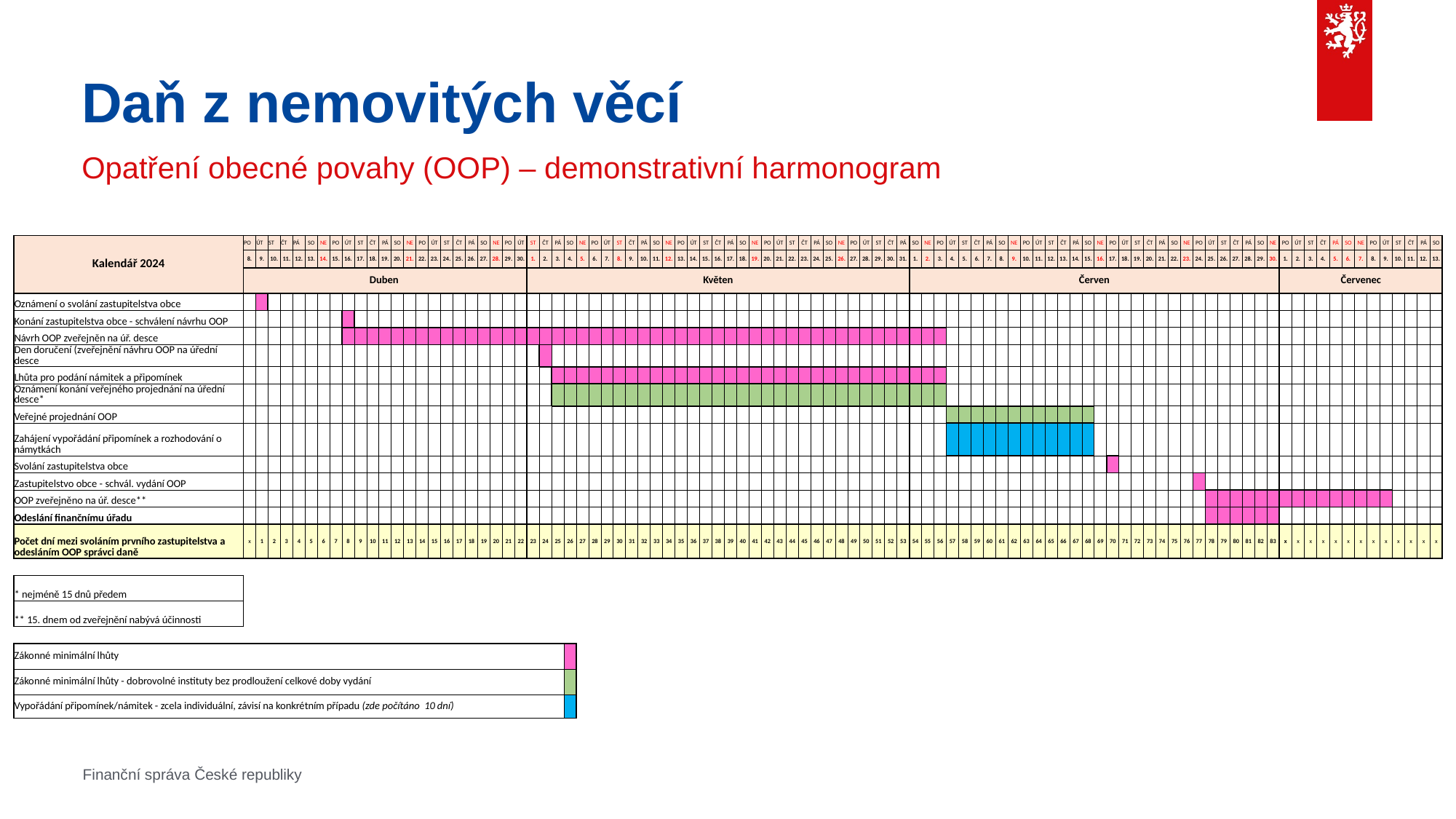

# Daň z nemovitých věcí
Opatření obecné povahy (OOP) – demonstrativní harmonogram
| Kalendář 2024 | PO | ÚT | ST | ČT | PÁ | SO | NE | PO | ÚT | ST | ČT | PÁ | SO | NE | PO | ÚT | ST | ČT | PÁ | SO | NE | PO | ÚT | ST | ČT | PÁ | SO | NE | PO | ÚT | ST | ČT | PÁ | SO | NE | PO | ÚT | ST | ČT | PÁ | SO | NE | PO | ÚT | ST | ČT | PÁ | SO | NE | PO | ÚT | ST | ČT | PÁ | SO | NE | PO | ÚT | ST | ČT | PÁ | SO | NE | PO | ÚT | ST | ČT | PÁ | SO | NE | PO | ÚT | ST | ČT | PÁ | SO | NE | PO | ÚT | ST | ČT | PÁ | SO | NE | PO | ÚT | ST | ČT | PÁ | SO | NE | PO | ÚT | ST | ČT | PÁ | SO |
| --- | --- | --- | --- | --- | --- | --- | --- | --- | --- | --- | --- | --- | --- | --- | --- | --- | --- | --- | --- | --- | --- | --- | --- | --- | --- | --- | --- | --- | --- | --- | --- | --- | --- | --- | --- | --- | --- | --- | --- | --- | --- | --- | --- | --- | --- | --- | --- | --- | --- | --- | --- | --- | --- | --- | --- | --- | --- | --- | --- | --- | --- | --- | --- | --- | --- | --- | --- | --- | --- | --- | --- | --- | --- | --- | --- | --- | --- | --- | --- | --- | --- | --- | --- | --- | --- | --- | --- | --- | --- | --- | --- | --- | --- | --- | --- | --- | --- |
|  | 8. | 9. | 10. | 11. | 12. | 13. | 14. | 15. | 16. | 17. | 18. | 19. | 20. | 21. | 22. | 23. | 24. | 25. | 26. | 27. | 28. | 29. | 30. | 1. | 2. | 3. | 4. | 5. | 6. | 7. | 8. | 9. | 10. | 11. | 12. | 13. | 14. | 15. | 16. | 17. | 18. | 19. | 20. | 21. | 22. | 23. | 24. | 25. | 26. | 27. | 28. | 29. | 30. | 31. | 1. | 2. | 3. | 4. | 5. | 6. | 7. | 8. | 9. | 10. | 11. | 12. | 13. | 14. | 15. | 16. | 17. | 18. | 19. | 20. | 21. | 22. | 23. | 24. | 25. | 26. | 27. | 28. | 29. | 30. | 1. | 2. | 3. | 4. | 5. | 6. | 7. | 8. | 9. | 10. | 11. | 12. | 13. |
|  | Duben |  |  |  |  |  |  |  |  |  |  |  |  |  |  |  |  |  |  |  |  |  |  | Květen |  |  |  |  |  |  |  |  |  |  |  |  |  |  |  |  |  |  |  |  |  |  |  |  |  |  |  |  |  |  | Červen |  |  |  |  |  |  |  |  |  |  |  |  |  |  |  |  |  |  |  |  |  |  |  |  |  |  |  |  |  | Červenec |  |  |  |  |  |  |  |  |  |  |  |  |
| Oznámení o svolání zastupitelstva obce |  |  |  |  |  |  |  |  |  |  |  |  |  |  |  |  |  |  |  |  |  |  |  |  |  |  |  |  |  |  |  |  |  |  |  |  |  |  |  |  |  |  |  |  |  |  |  |  |  |  |  |  |  |  |  |  |  |  |  |  |  |  |  |  |  |  |  |  |  |  |  |  |  |  |  |  |  |  |  |  |  |  |  |  |  |  |  |  |  |  |  |  |  |  |  |  |  |
| Konání zastupitelstva obce - schválení návrhu OOP |  |  |  |  |  |  |  |  |  |  |  |  |  |  |  |  |  |  |  |  |  |  |  |  |  |  |  |  |  |  |  |  |  |  |  |  |  |  |  |  |  |  |  |  |  |  |  |  |  |  |  |  |  |  |  |  |  |  |  |  |  |  |  |  |  |  |  |  |  |  |  |  |  |  |  |  |  |  |  |  |  |  |  |  |  |  |  |  |  |  |  |  |  |  |  |  |  |
| Návrh OOP zveřejněn na úř. desce |  |  |  |  |  |  |  |  |  |  |  |  |  |  |  |  |  |  |  |  |  |  |  |  |  |  |  |  |  |  |  |  |  |  |  |  |  |  |  |  |  |  |  |  |  |  |  |  |  |  |  |  |  |  |  |  |  |  |  |  |  |  |  |  |  |  |  |  |  |  |  |  |  |  |  |  |  |  |  |  |  |  |  |  |  |  |  |  |  |  |  |  |  |  |  |  |  |
| Den doručení (zveřejnění návhru OOP na úřední desce |  |  |  |  |  |  |  |  |  |  |  |  |  |  |  |  |  |  |  |  |  |  |  |  |  |  |  |  |  |  |  |  |  |  |  |  |  |  |  |  |  |  |  |  |  |  |  |  |  |  |  |  |  |  |  |  |  |  |  |  |  |  |  |  |  |  |  |  |  |  |  |  |  |  |  |  |  |  |  |  |  |  |  |  |  |  |  |  |  |  |  |  |  |  |  |  |  |
| Lhůta pro podání námitek a připomínek |  |  |  |  |  |  |  |  |  |  |  |  |  |  |  |  |  |  |  |  |  |  |  |  |  |  |  |  |  |  |  |  |  |  |  |  |  |  |  |  |  |  |  |  |  |  |  |  |  |  |  |  |  |  |  |  |  |  |  |  |  |  |  |  |  |  |  |  |  |  |  |  |  |  |  |  |  |  |  |  |  |  |  |  |  |  |  |  |  |  |  |  |  |  |  |  |  |
| Oznámení konání veřejného projednání na úřední desce\* |  |  |  |  |  |  |  |  |  |  |  |  |  |  |  |  |  |  |  |  |  |  |  |  |  |  |  |  |  |  |  |  |  |  |  |  |  |  |  |  |  |  |  |  |  |  |  |  |  |  |  |  |  |  |  |  |  |  |  |  |  |  |  |  |  |  |  |  |  |  |  |  |  |  |  |  |  |  |  |  |  |  |  |  |  |  |  |  |  |  |  |  |  |  |  |  |  |
| Veřejné projednání OOP |  |  |  |  |  |  |  |  |  |  |  |  |  |  |  |  |  |  |  |  |  |  |  |  |  |  |  |  |  |  |  |  |  |  |  |  |  |  |  |  |  |  |  |  |  |  |  |  |  |  |  |  |  |  |  |  |  |  |  |  |  |  |  |  |  |  |  |  |  |  |  |  |  |  |  |  |  |  |  |  |  |  |  |  |  |  |  |  |  |  |  |  |  |  |  |  |  |
| Zahájení vypořádání připomínek a rozhodování o námytkách |  |  |  |  |  |  |  |  |  |  |  |  |  |  |  |  |  |  |  |  |  |  |  |  |  |  |  |  |  |  |  |  |  |  |  |  |  |  |  |  |  |  |  |  |  |  |  |  |  |  |  |  |  |  |  |  |  |  |  |  |  |  |  |  |  |  |  |  |  |  |  |  |  |  |  |  |  |  |  |  |  |  |  |  |  |  |  |  |  |  |  |  |  |  |  |  |  |
| Svolání zastupitelstva obce |  |  |  |  |  |  |  |  |  |  |  |  |  |  |  |  |  |  |  |  |  |  |  |  |  |  |  |  |  |  |  |  |  |  |  |  |  |  |  |  |  |  |  |  |  |  |  |  |  |  |  |  |  |  |  |  |  |  |  |  |  |  |  |  |  |  |  |  |  |  |  |  |  |  |  |  |  |  |  |  |  |  |  |  |  |  |  |  |  |  |  |  |  |  |  |  |  |
| Zastupitelstvo obce - schvál. vydání OOP |  |  |  |  |  |  |  |  |  |  |  |  |  |  |  |  |  |  |  |  |  |  |  |  |  |  |  |  |  |  |  |  |  |  |  |  |  |  |  |  |  |  |  |  |  |  |  |  |  |  |  |  |  |  |  |  |  |  |  |  |  |  |  |  |  |  |  |  |  |  |  |  |  |  |  |  |  |  |  |  |  |  |  |  |  |  |  |  |  |  |  |  |  |  |  |  |  |
| OOP zveřejněno na úř. desce\*\* |  |  |  |  |  |  |  |  |  |  |  |  |  |  |  |  |  |  |  |  |  |  |  |  |  |  |  |  |  |  |  |  |  |  |  |  |  |  |  |  |  |  |  |  |  |  |  |  |  |  |  |  |  |  |  |  |  |  |  |  |  |  |  |  |  |  |  |  |  |  |  |  |  |  |  |  |  |  |  |  |  |  |  |  |  |  |  |  |  |  |  |  |  |  |  |  |  |
| Odeslání finančnímu úřadu |  |  |  |  |  |  |  |  |  |  |  |  |  |  |  |  |  |  |  |  |  |  |  |  |  |  |  |  |  |  |  |  |  |  |  |  |  |  |  |  |  |  |  |  |  |  |  |  |  |  |  |  |  |  |  |  |  |  |  |  |  |  |  |  |  |  |  |  |  |  |  |  |  |  |  |  |  |  |  |  |  |  |  |  |  |  |  |  |  |  |  |  |  |  |  |  |  |
| Počet dní mezi svoláním prvního zastupitelstva a odesláním OOP správci daně | x | 1 | 2 | 3 | 4 | 5 | 6 | 7 | 8 | 9 | 10 | 11 | 12 | 13 | 14 | 15 | 16 | 17 | 18 | 19 | 20 | 21 | 22 | 23 | 24 | 25 | 26 | 27 | 28 | 29 | 30 | 31 | 32 | 33 | 34 | 35 | 36 | 37 | 38 | 39 | 40 | 41 | 42 | 43 | 44 | 45 | 46 | 47 | 48 | 49 | 50 | 51 | 52 | 53 | 54 | 55 | 56 | 57 | 58 | 59 | 60 | 61 | 62 | 63 | 64 | 65 | 66 | 67 | 68 | 69 | 70 | 71 | 72 | 73 | 74 | 75 | 76 | 77 | 78 | 79 | 80 | 81 | 82 | 83 | x | x | x | x | x | x | x | x | x | x | x | x | x |
|  |  |  |  |  |  |  |  |  |  |  |  |  |  |  |  |  |  |  |  |  |  |  |  |  |  |  |  |  |  |  |  |  |  |  |  |  |  |  |  |  |  |  |  |  |  |  |  |  |  |  |  |  |  |  |  |  |  |  |  |  |  |  |  |  |  |  |  |  |  |  |  |  |  |  |  |  |  |  |  |  |  |  |  |  |  |  |  |  |  |  |  |  |  |  |  |  |  |
| \* nejméně 15 dnů předem |  |  |  |  |  |  |  |  |  |  |  |  |  |  |  |  |  |  |  |  |  |  |  |  |  |  |  |  |  |  |  |  |  |  |  |  |  |  |  |  |  |  |  |  |  |  |  |  |  |  |  |  |  |  |  |  |  |  |  |  |  |  |  |  |  |  |  |  |  |  |  |  |  |  |  |  |  |  |  |  |  |  |  |  |  |  |  |  |  |  |  |  |  |  |  |  |  |
| \*\* 15. dnem od zveřejnění nabývá účinnosti |  |  |  |  |  |  |  |  |  |  |  |  |  |  |  |  |  |  |  |  |  |  |  |  |  |  |  |  |  |  |  |  |  |  |  |  |  |  |  |  |  |  |  |  |  |  |  |  |  |  |  |  |  |  |  |  |  |  |  |  |  |  |  |  |  |  |  |  |  |  |  |  |  |  |  |  |  |  |  |  |  |  |  |  |  |  |  |  |  |  |  |  |  |  |  |  |  |
|  |  |  |  |  |  |  |  |  |  |  |  |  |  |  |  |  |  |  |  |  |  |  |  |  |  |  |  |  |  |  |  |  |  |  |  |  |  |  |  |  |  |  |  |  |  |  |  |  |  |  |  |  |  |  |  |  |  |  |  |  |  |  |  |  |  |  |  |  |  |  |  |  |  |  |  |  |  |  |  |  |  |  |  |  |  |  |  |  |  |  |  |  |  |  |  |  |  |
| Zákonné minimální lhůty |  |  |  |  |  |  |  |  |  |  |  |  |  |  |  |  |  |  |  |  |  |  |  |  |  |  |  |  |  |  |  |  |  |  |  |  |  |  |  |  |  |  |  |  |  |  |  |  |  |  |  |  |  |  |  |  |  |  |  |  |  |  |  |  |  |  |  |  |  |  |  |  |  |  |  |  |  |  |  |  |  |  |  |  |  |  |  |  |  |  |  |  |  |  |  |  |  |
| Zákonné minimální lhůty - dobrovolné instituty bez prodloužení celkové doby vydání |  |  |  |  |  |  |  |  |  |  |  |  |  |  |  |  |  |  |  |  |  |  |  |  |  |  |  |  |  |  |  |  |  |  |  |  |  |  |  |  |  |  |  |  |  |  |  |  |  |  |  |  |  |  |  |  |  |  |  |  |  |  |  |  |  |  |  |  |  |  |  |  |  |  |  |  |  |  |  |  |  |  |  |  |  |  |  |  |  |  |  |  |  |  |  |  |  |
| Vypořádání připomínek/námitek - zcela individuální, závisí na konkrétním případu (zde počítáno 10 dní) |  |  |  |  |  |  |  |  |  |  |  |  |  |  |  |  |  |  |  |  |  |  |  |  |  |  |  |  |  |  |  |  |  |  |  |  |  |  |  |  |  |  |  |  |  |  |  |  |  |  |  |  |  |  |  |  |  |  |  |  |  |  |  |  |  |  |  |  |  |  |  |  |  |  |  |  |  |  |  |  |  |  |  |  |  |  |  |  |  |  |  |  |  |  |  |  |  |
Finanční správa České republiky